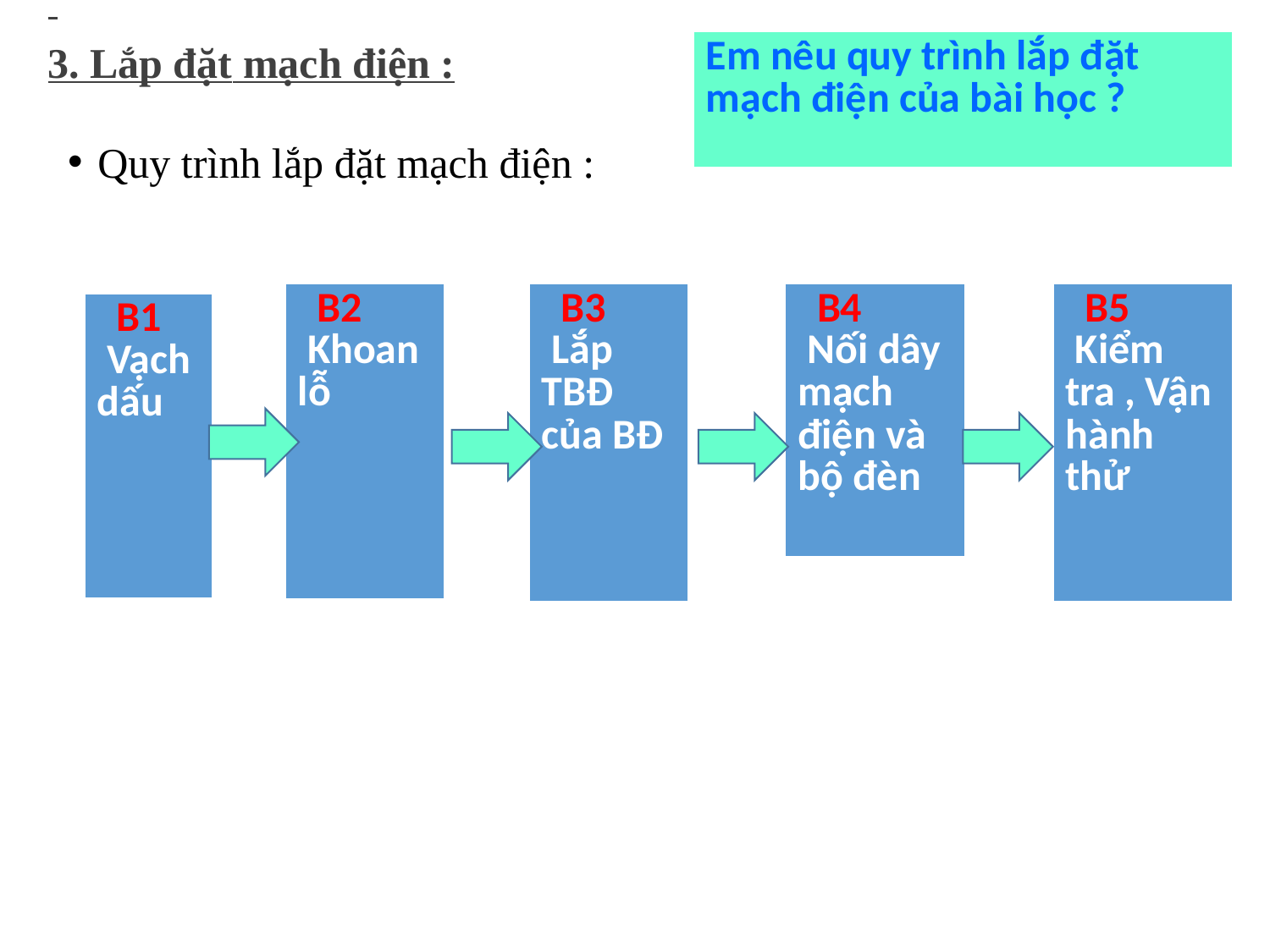

3. Lắp đặt mạch điện :
| Em nêu quy trình lắp đặt mạch điện của bài học ? |
| --- |
# Quy trình lắp đặt mạch điện :
| B2 Khoan lỗ |
| --- |
| B3 Lắp TBĐ của BĐ |
| --- |
| B4 Nối dây mạch điện và bộ đèn |
| --- |
| B5 Kiểm tra , Vận hành thử |
| --- |
| B1 Vạch dấu |
| --- |